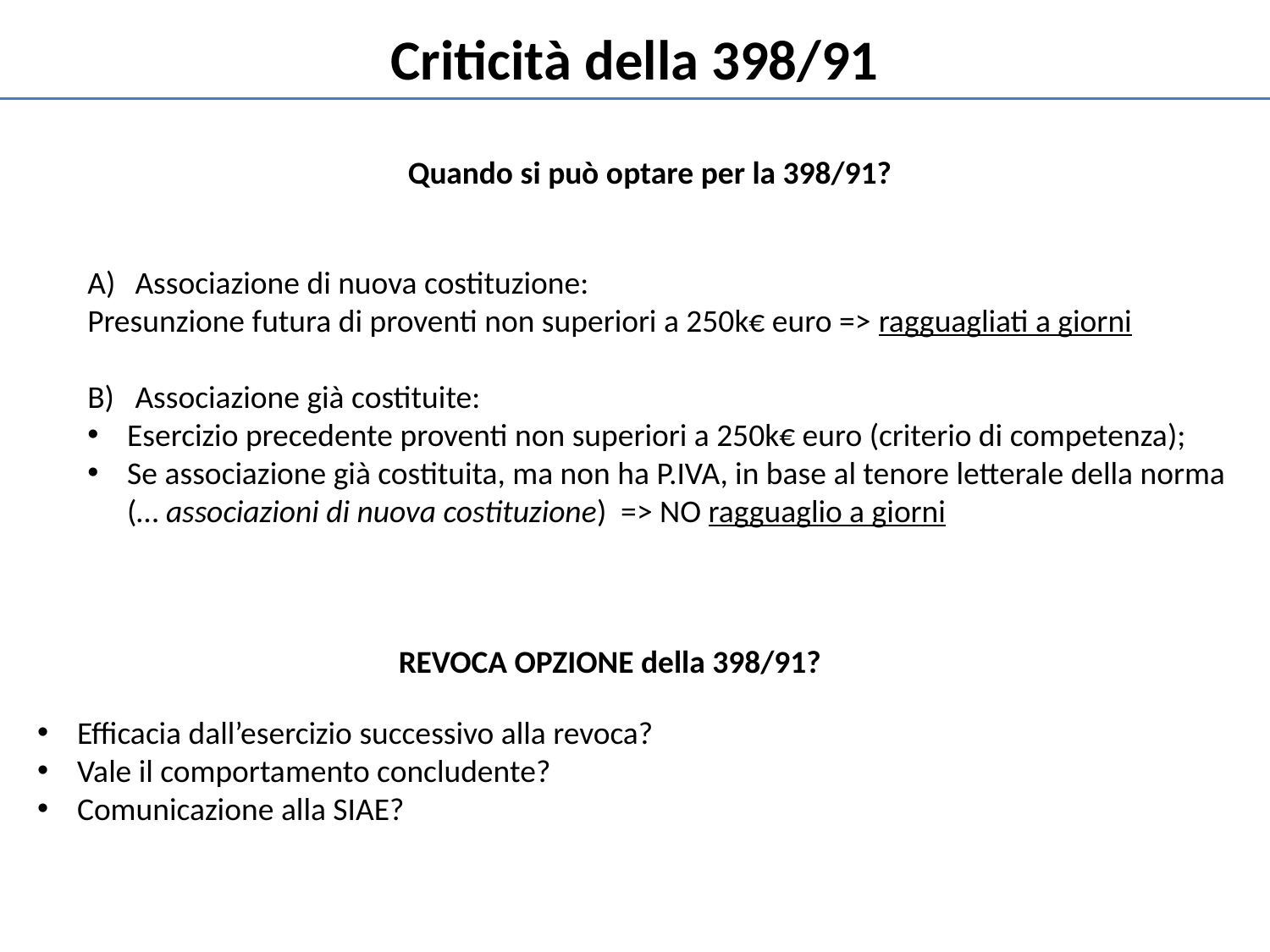

Criticità della 398/91
Quando si può optare per la 398/91?

Associazione di nuova costituzione:
Presunzione futura di proventi non superiori a 250k€ euro => ragguagliati a giorni

Associazione già costituite:
Esercizio precedente proventi non superiori a 250k€ euro (criterio di competenza);
Se associazione già costituita, ma non ha P.IVA, in base al tenore letterale della norma (… associazioni di nuova costituzione)  => NO ragguaglio a giorni

REVOCA OPZIONE della 398/91?

Efficacia dall’esercizio successivo alla revoca?
Vale il comportamento concludente?
Comunicazione alla SIAE?